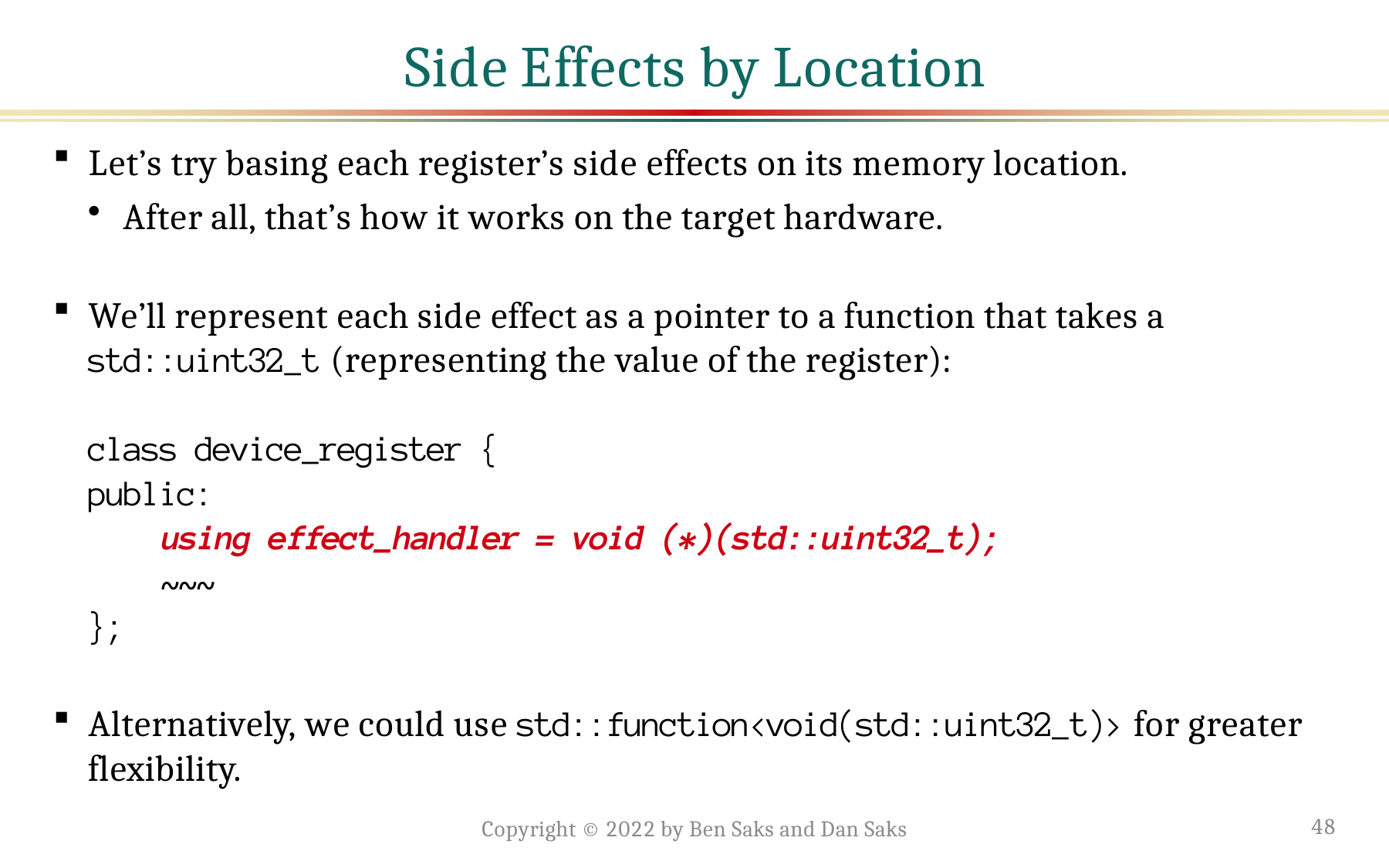

# Side Effects by Location
Let’s try basing each register’s side effects on its memory location.
After all, that’s how it works on the target hardware.

We’ll represent each side effect as a pointer to a function that takes a std::uint32_t (representing the value of the register):

class device_register {
public:
    using effect_handler = void (*)(std::uint32_t);
    ~~~
};

Alternatively, we could use std::function<void(std::uint32_t)> for greater flexibility.
Copyright © 2022 by Ben Saks and Dan Saks
48